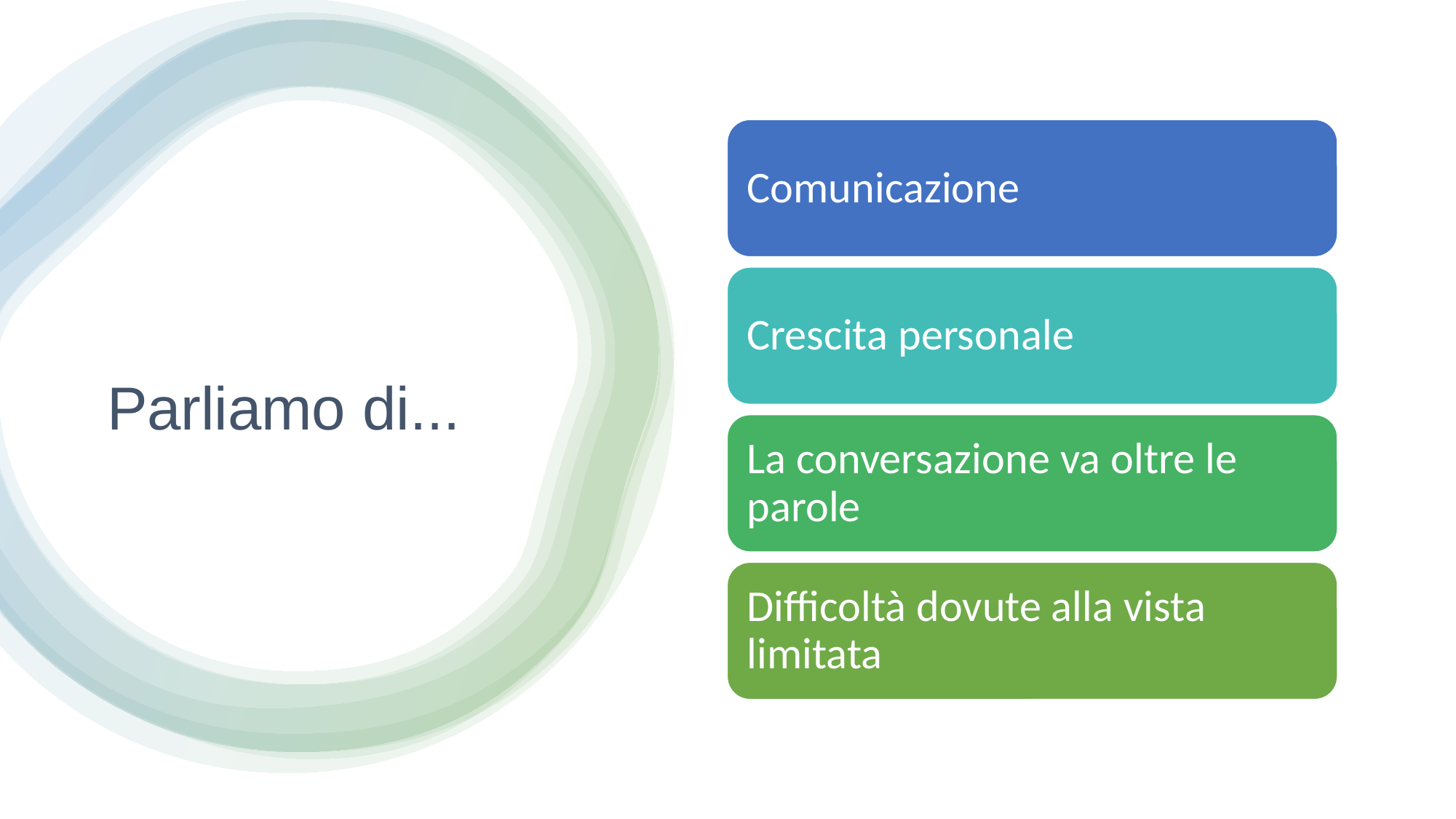

Comunicazione

Crescita personale

La conversazione va oltre le parole

Difficoltà dovute alla vista limitata
# Parliamo di...